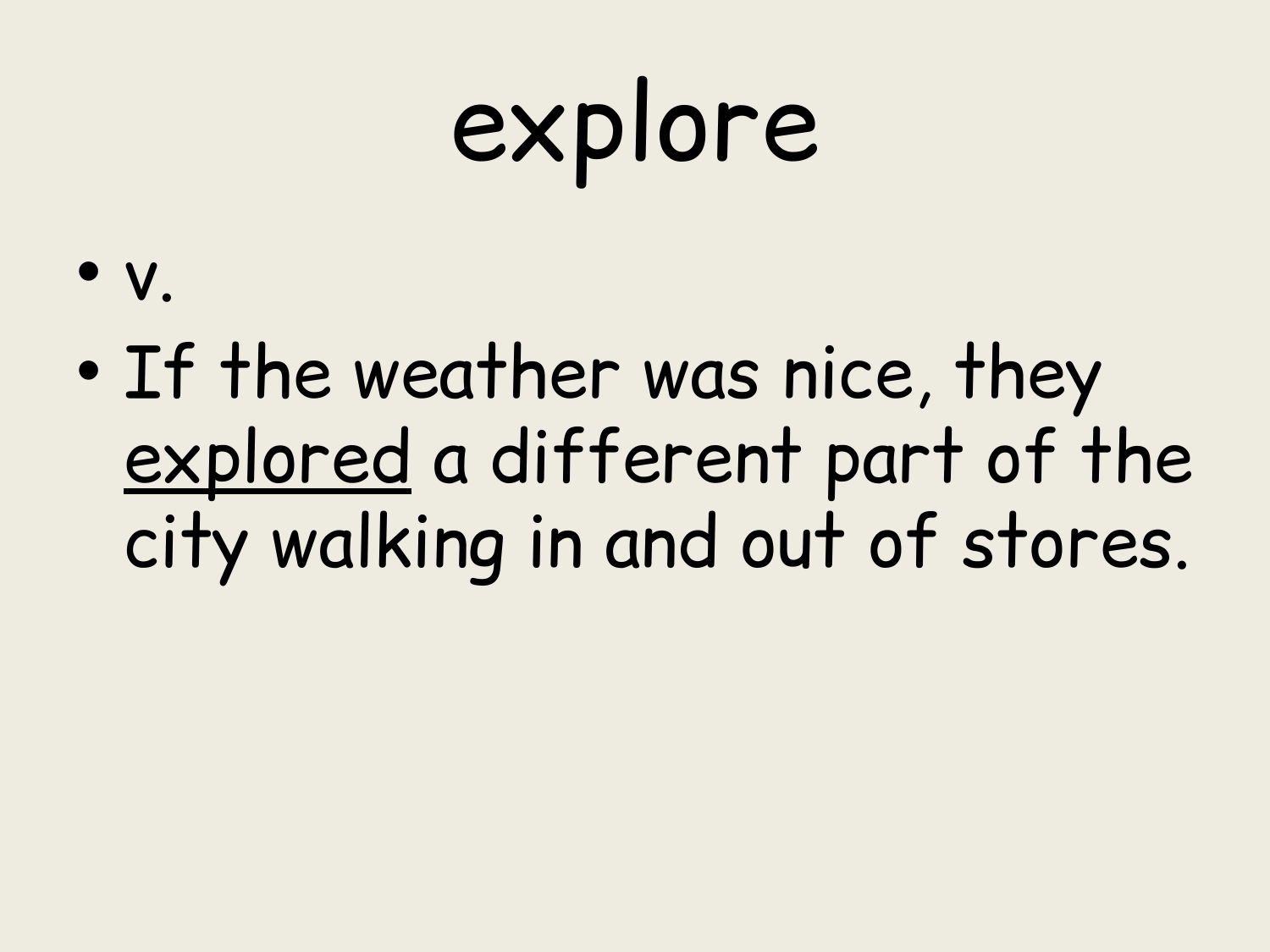

# explore
v.
If the weather was nice, they explored a different part of the city walking in and out of stores.